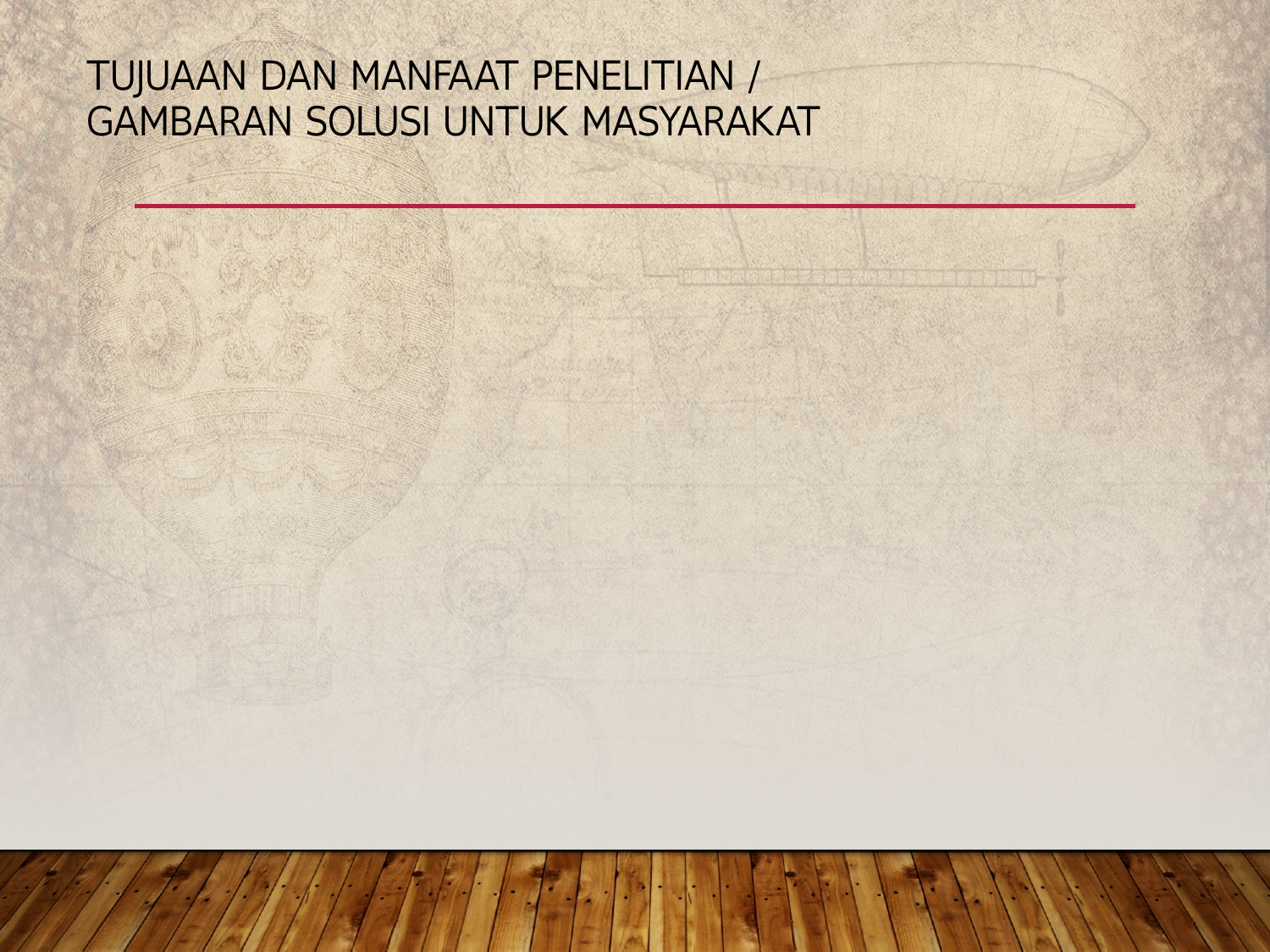

# Tujuaan dan manfaat penelitian / gambaran solusi untuk masyarakat